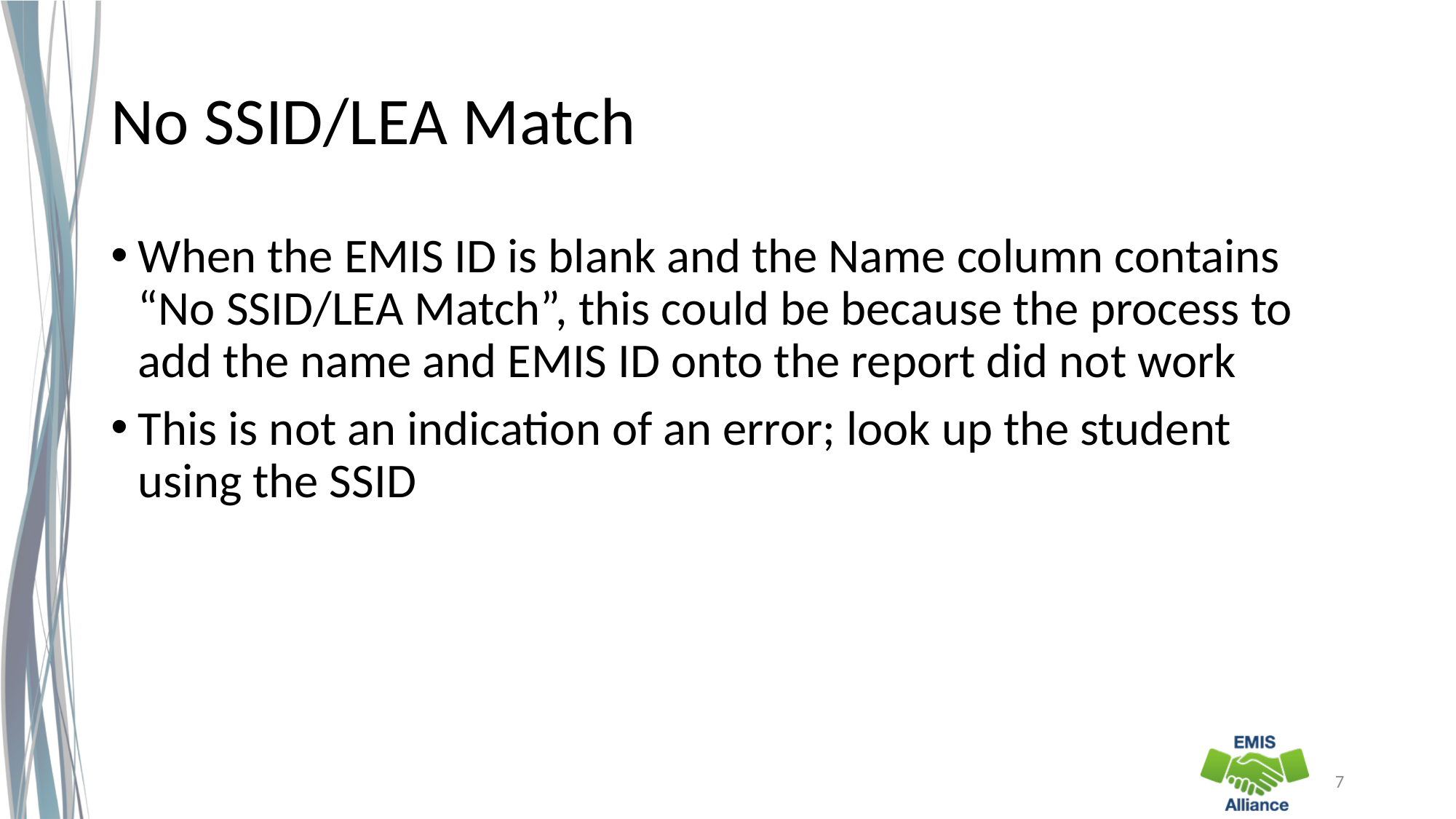

# No SSID/LEA Match
When the EMIS ID is blank and the Name column contains “No SSID/LEA Match”, this could be because the process to add the name and EMIS ID onto the report did not work
This is not an indication of an error; look up the student using the SSID

7